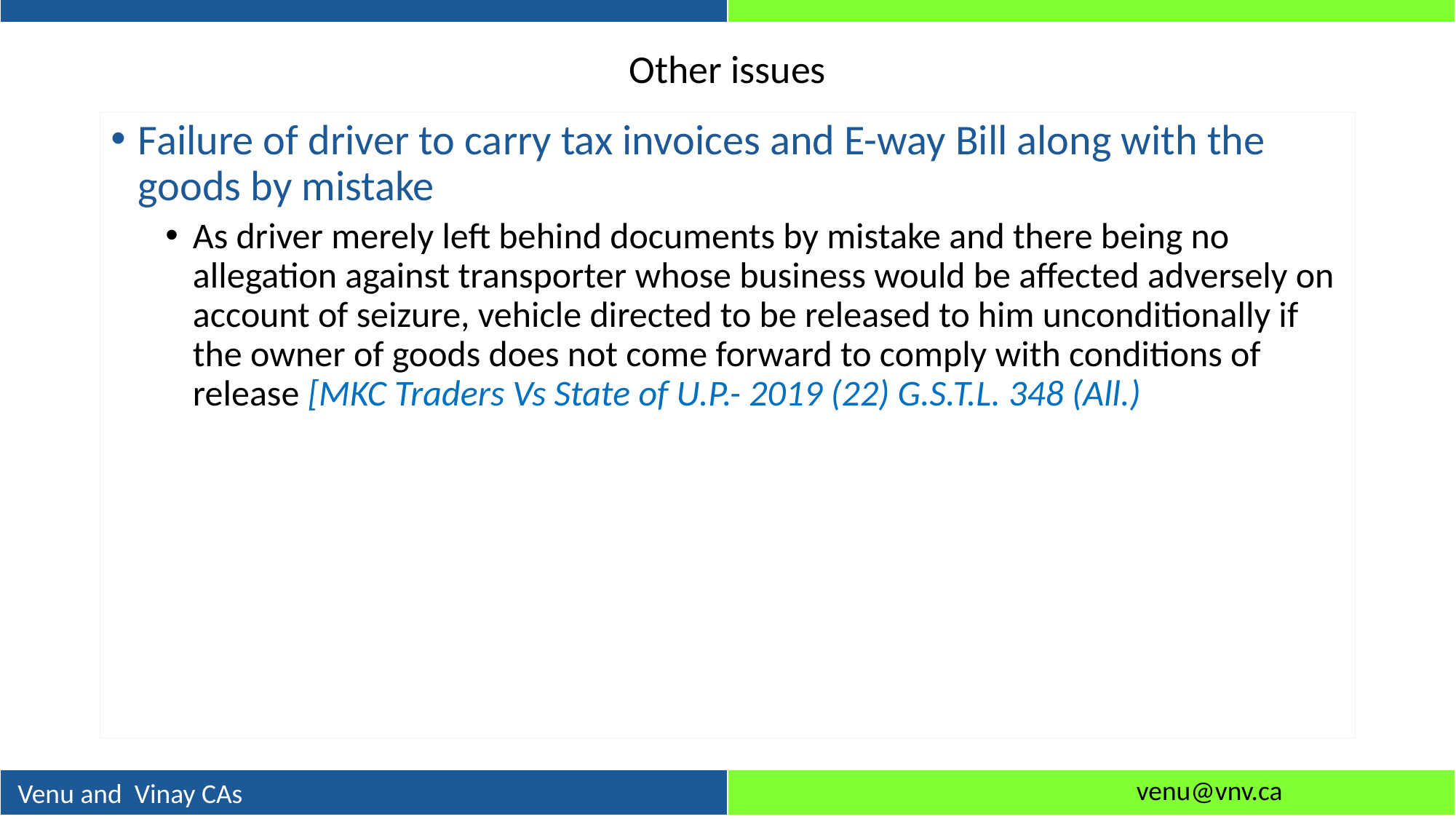

# Other issues
Failure of driver to carry tax invoices and E-way Bill along with the goods by mistake
As driver merely left behind documents by mistake and there being no allegation against transporter whose business would be affected adversely on account of seizure, vehicle directed to be released to him unconditionally if the owner of goods does not come forward to comply with conditions of release [MKC Traders Vs State of U.P.- 2019 (22) G.S.T.L. 348 (All.)